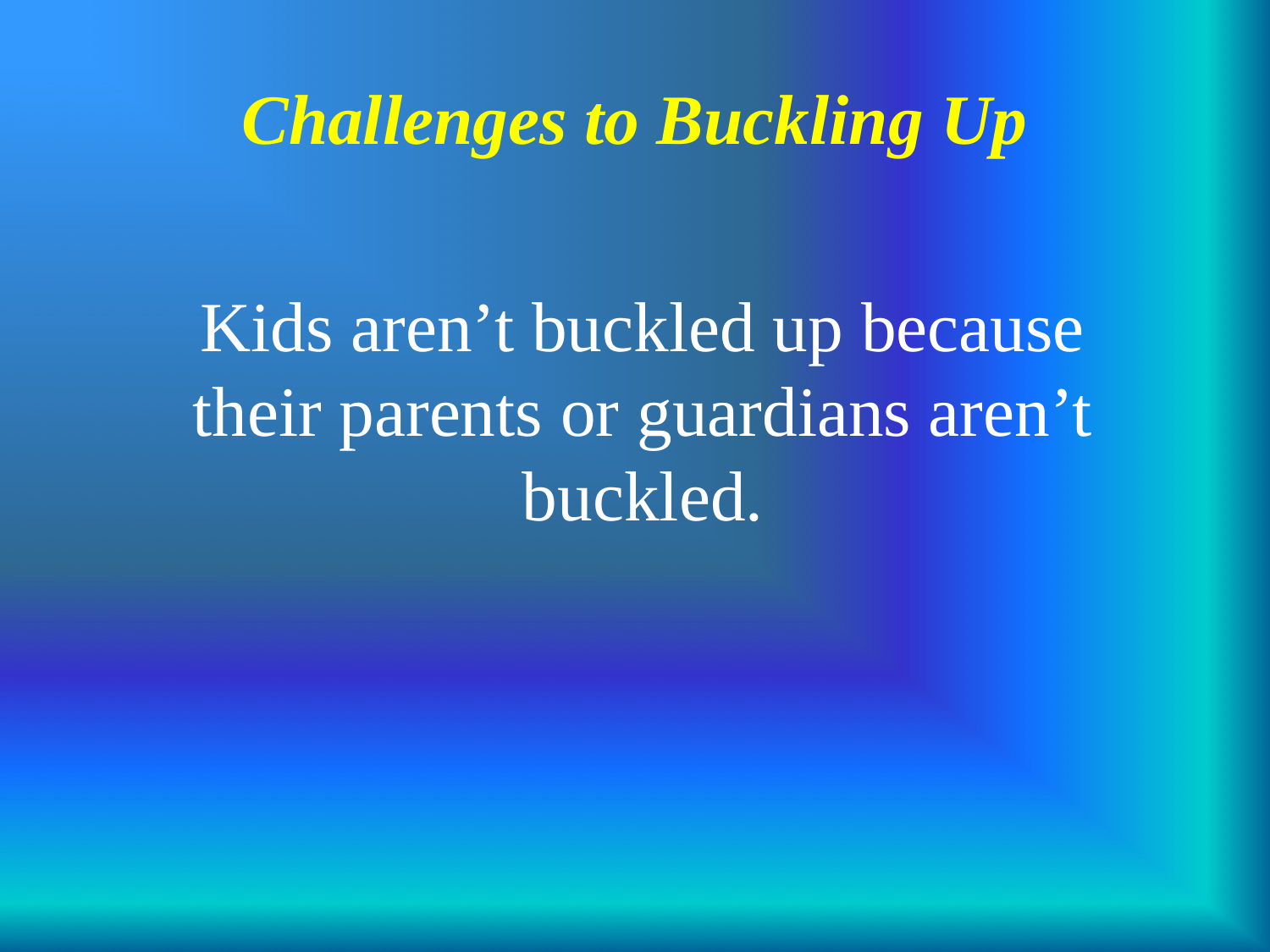

# Challenges to Buckling Up
Kids aren’t buckled up because their parents or guardians aren’t buckled.